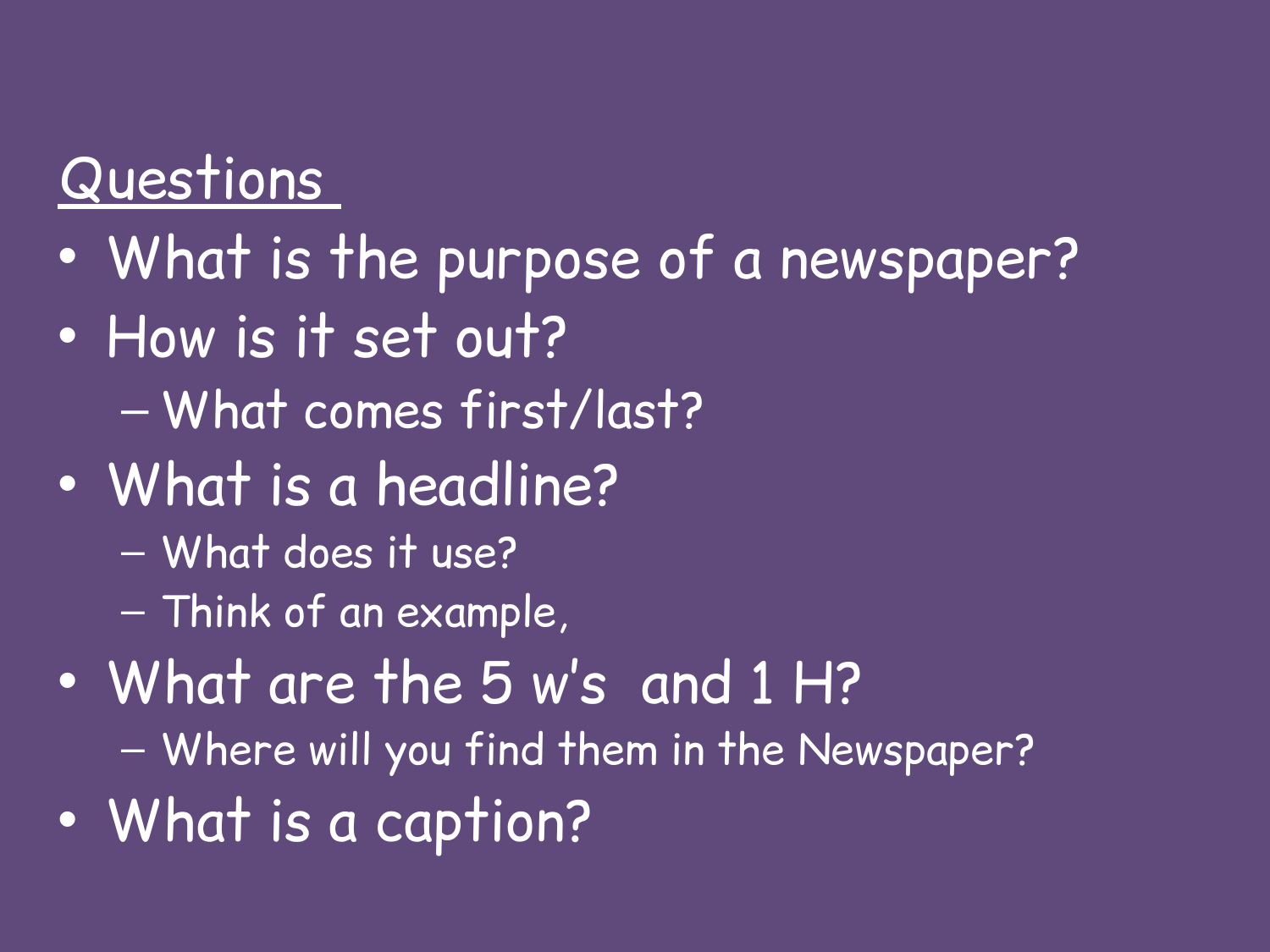

#
Questions
What is the purpose of a newspaper?
How is it set out?
What comes first/last?
What is a headline?
What does it use?
Think of an example,
What are the 5 w’s  and 1 H?
Where will you find them in the Newspaper?
What is a caption?